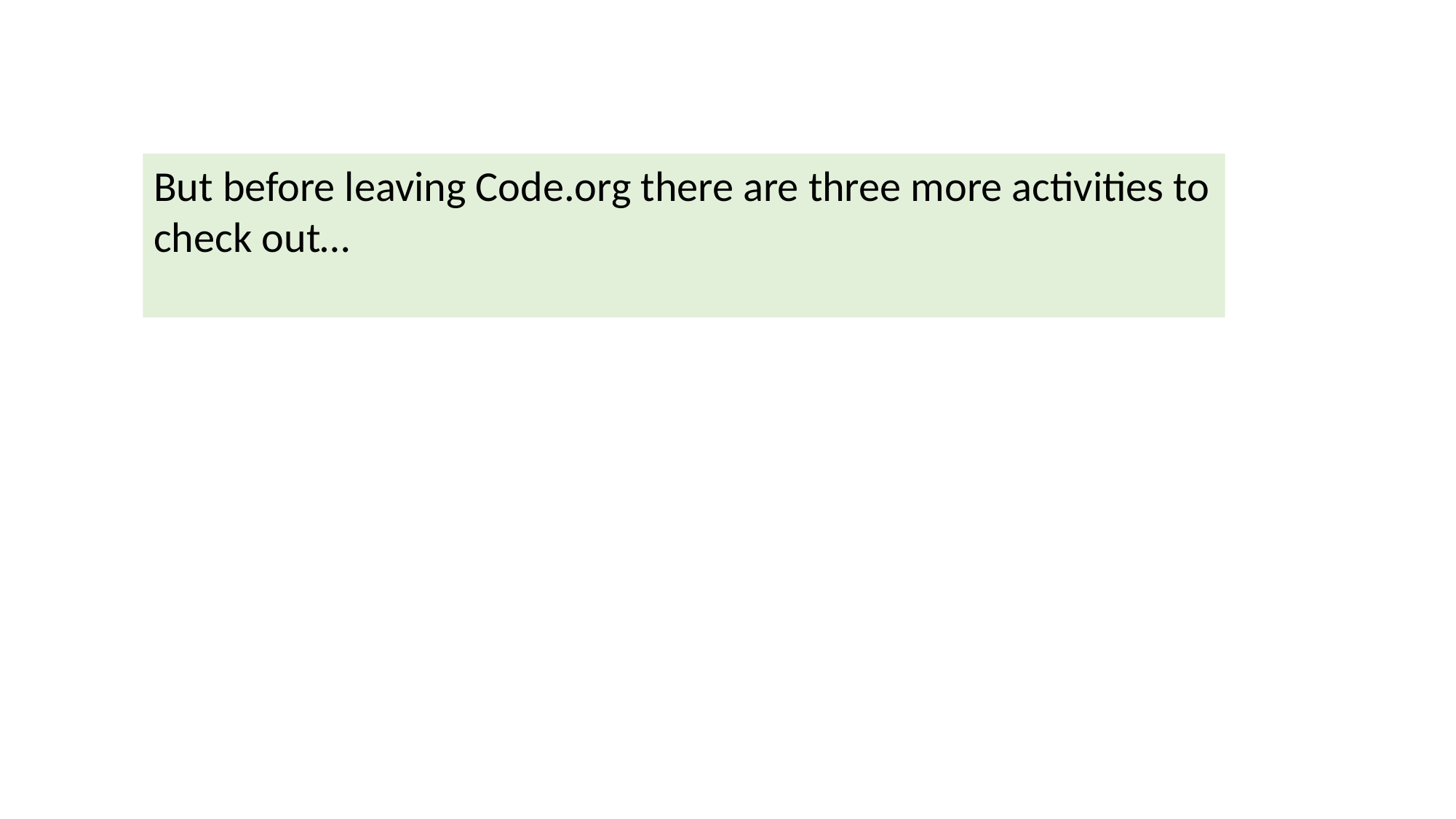

But before leaving Code.org there are three more activities to check out…